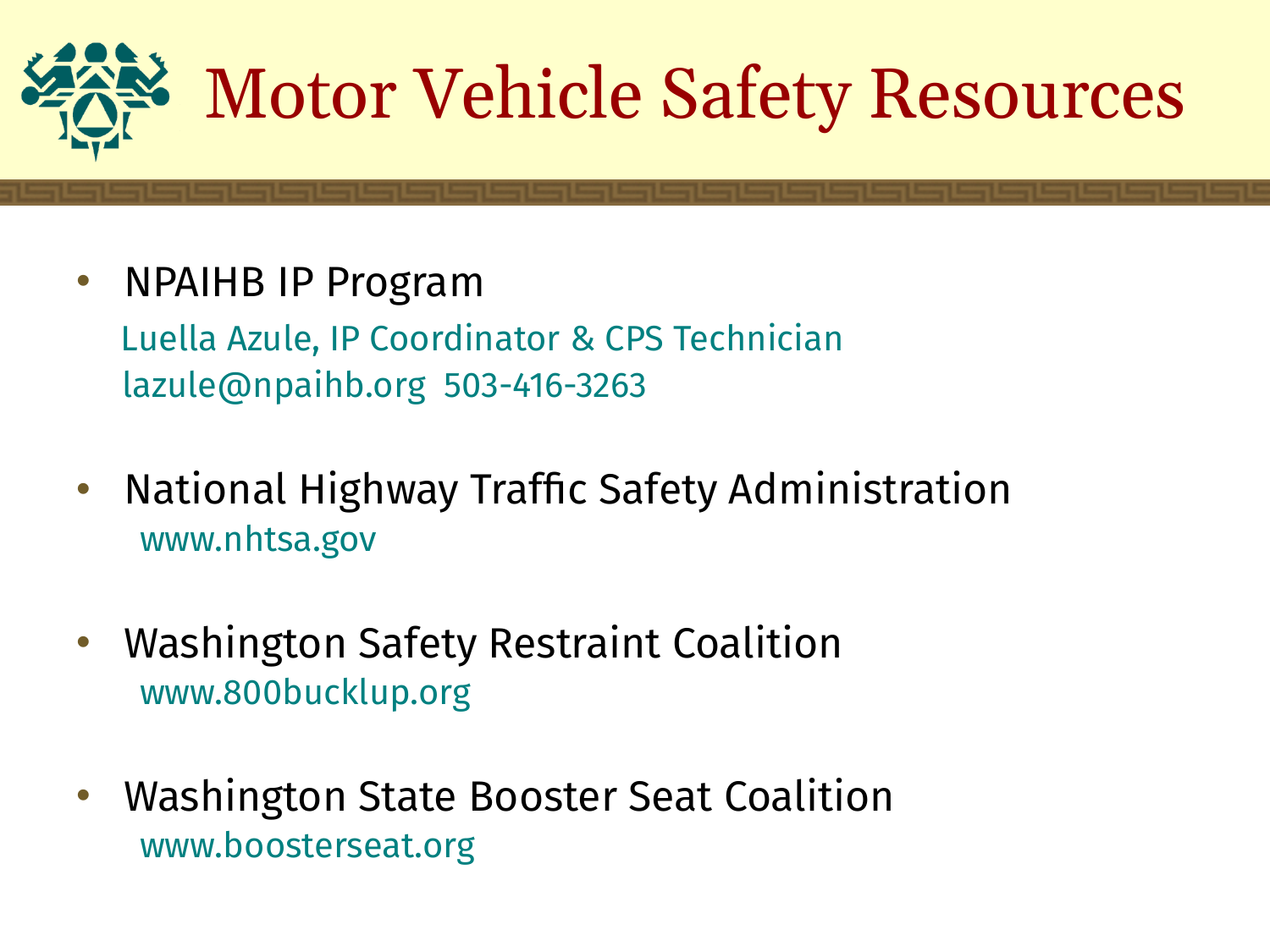

# Motor Vehicle Safety Resources
NPAIHB IP Program
    Luella Azule, IP Coordinator & CPS Technician
     lazule@npaihb.org  503-416-3263

National Highway Traffic Safety Administration
www.nhtsa.gov

Washington Safety Restraint Coalition
www.800bucklup.org

Washington State Booster Seat Coalition
www.boosterseat.org